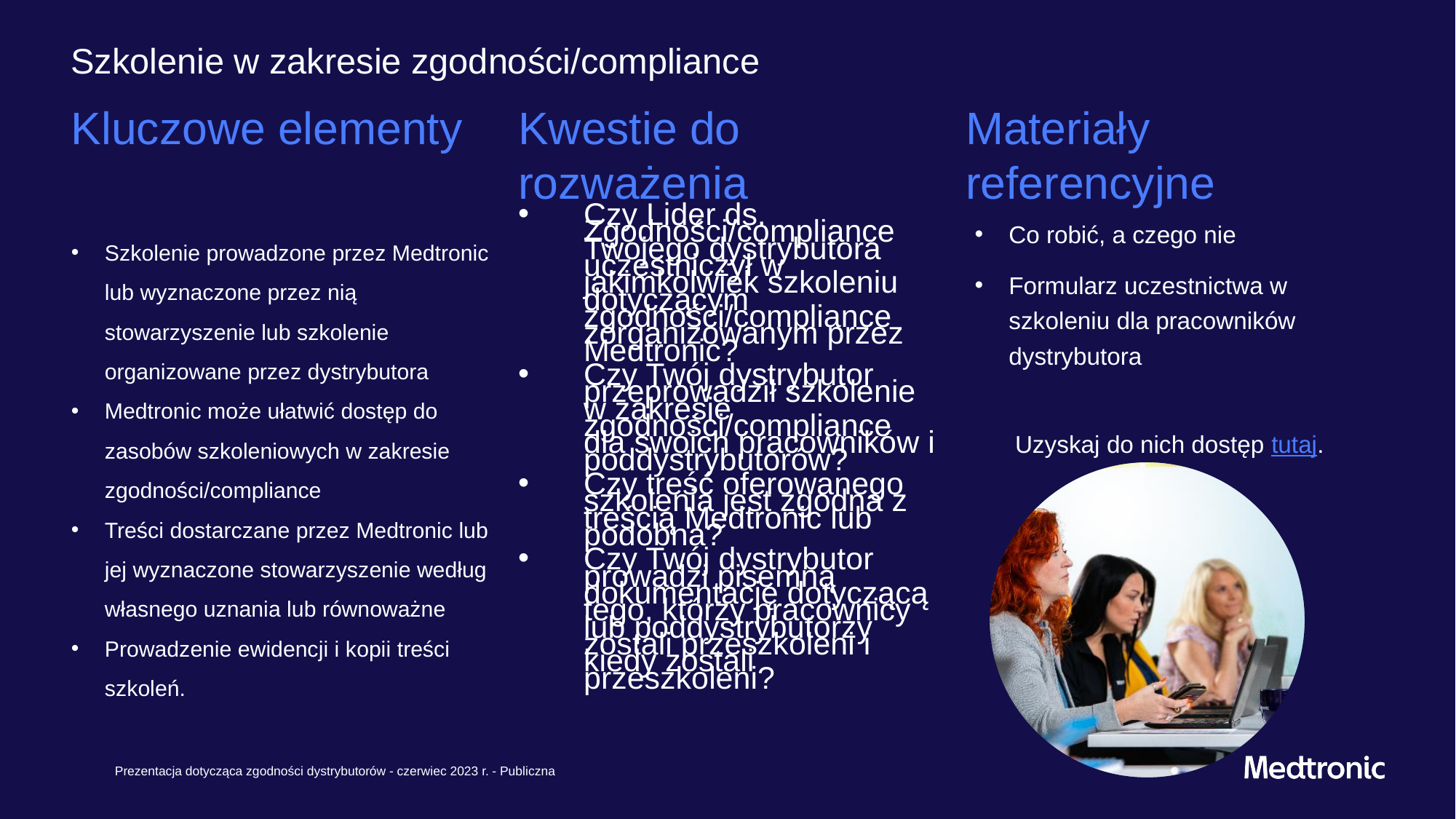

# Szkolenie w zakresie zgodności/compliance
Kluczowe elementy
Kwestie do rozważenia
Materiały referencyjne
Co robić, a czego nie
Formularz uczestnictwa w szkoleniu dla pracowników dystrybutora

      Uzyskaj do nich dostęp tutaj.

Czy Lider ds. Zgodności/compliance Twojego dystrybutora uczestniczył w jakimkolwiek szkoleniu dotyczącym zgodności/compliance zorganizowanym przez Medtronic?
Czy Twój dystrybutor przeprowadził szkolenie w zakresie zgodności/compliance dla swoich pracowników i poddystrybutorów?
Czy treść oferowanego szkolenia jest zgodna z treścią Medtronic lub podobna?
Czy Twój dystrybutor prowadzi pisemną dokumentację dotyczącą tego, którzy pracownicy lub poddystrybutorzy zostali przeszkoleni i kiedy zostali przeszkoleni?

Szkolenie prowadzone przez Medtronic lub wyznaczone przez nią stowarzyszenie lub szkolenie organizowane przez dystrybutora
Medtronic może ułatwić dostęp do zasobów szkoleniowych w zakresie zgodności/compliance
Treści dostarczane przez Medtronic lub jej wyznaczone stowarzyszenie według własnego uznania lub równoważne
Prowadzenie ewidencji i kopii treści szkoleń.

Prezentacja dotycząca zgodności dystrybutorów - czerwiec 2023 r. - Publiczna